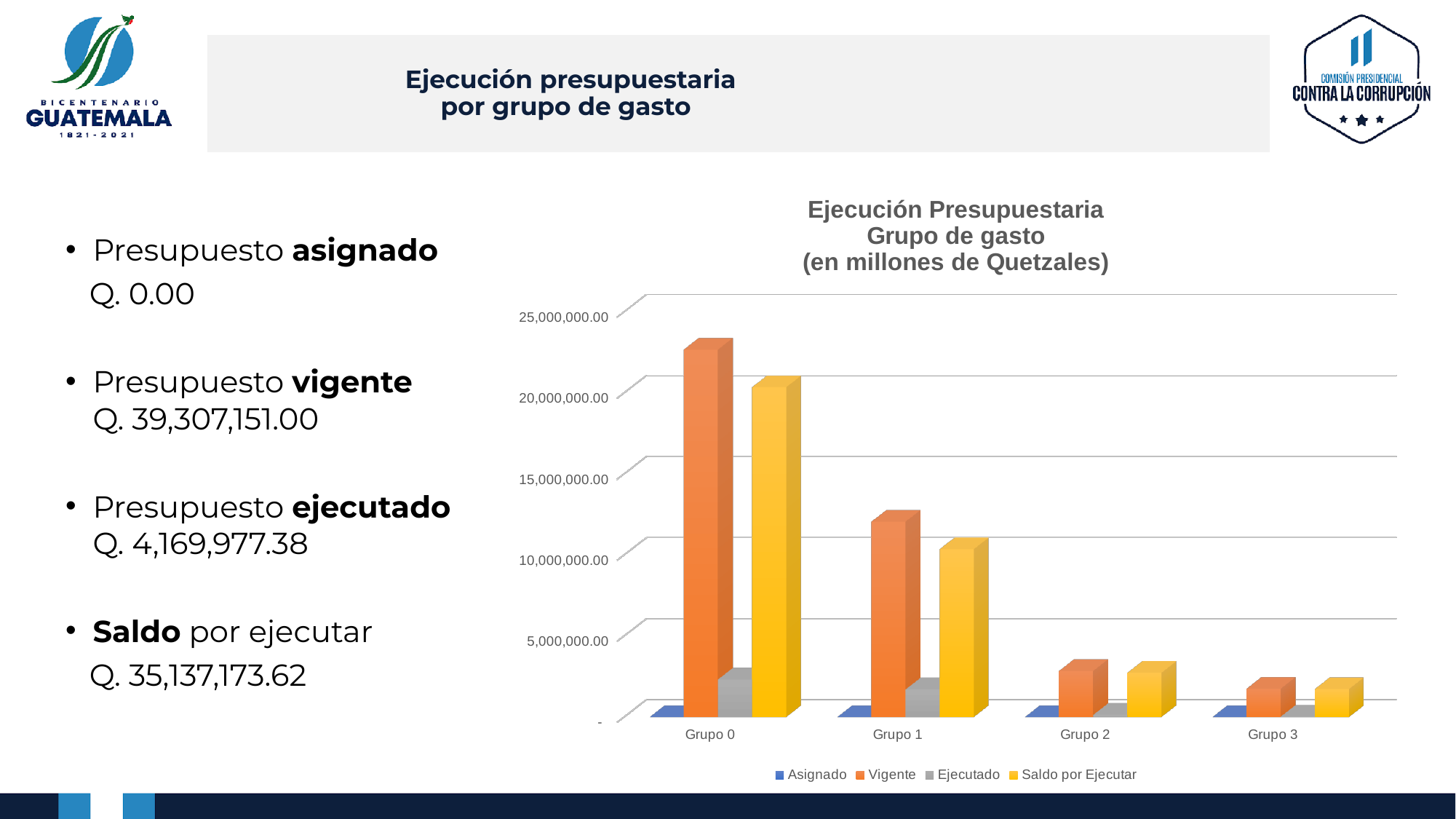

# Ejecución presupuestaria
     por grupo de gasto

[unsupported chart]

Presupuesto asignado
   Q. 0.00

Presupuesto vigente
Q. 39,307,151.00

Presupuesto ejecutado
Q. 4,169,977.38

Saldo por ejecutar
   Q. 35,137,173.62